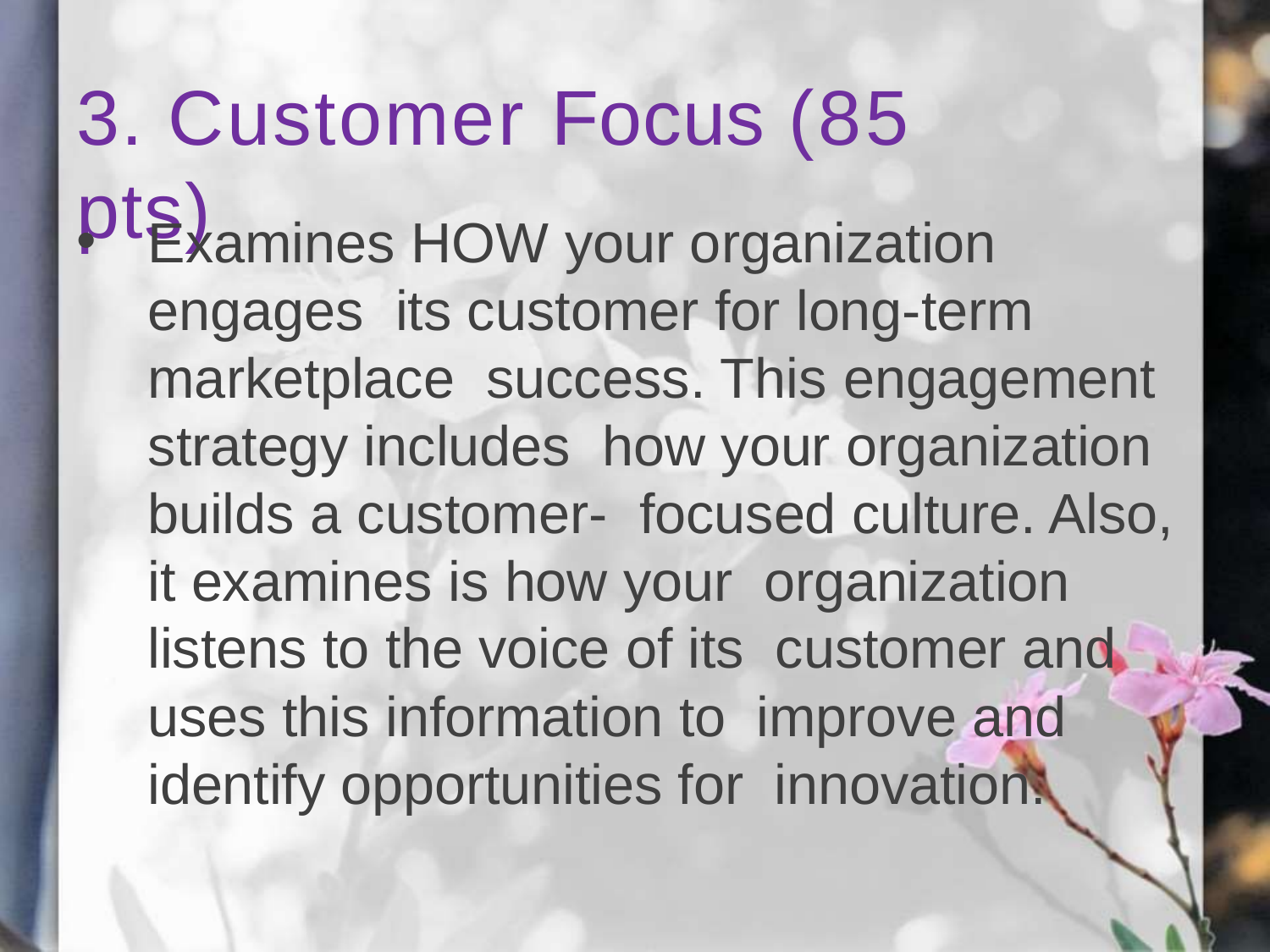

# 3. Customer Focus (85 pts)
Examines HOW your organization engages  its customer for long-term marketplace  success. This engagement strategy includes  how your organization builds a customer-  focused culture. Also, it examines is how your  organization listens to the voice of its  customer and uses this information to  improve and identify opportunities for  innovation.